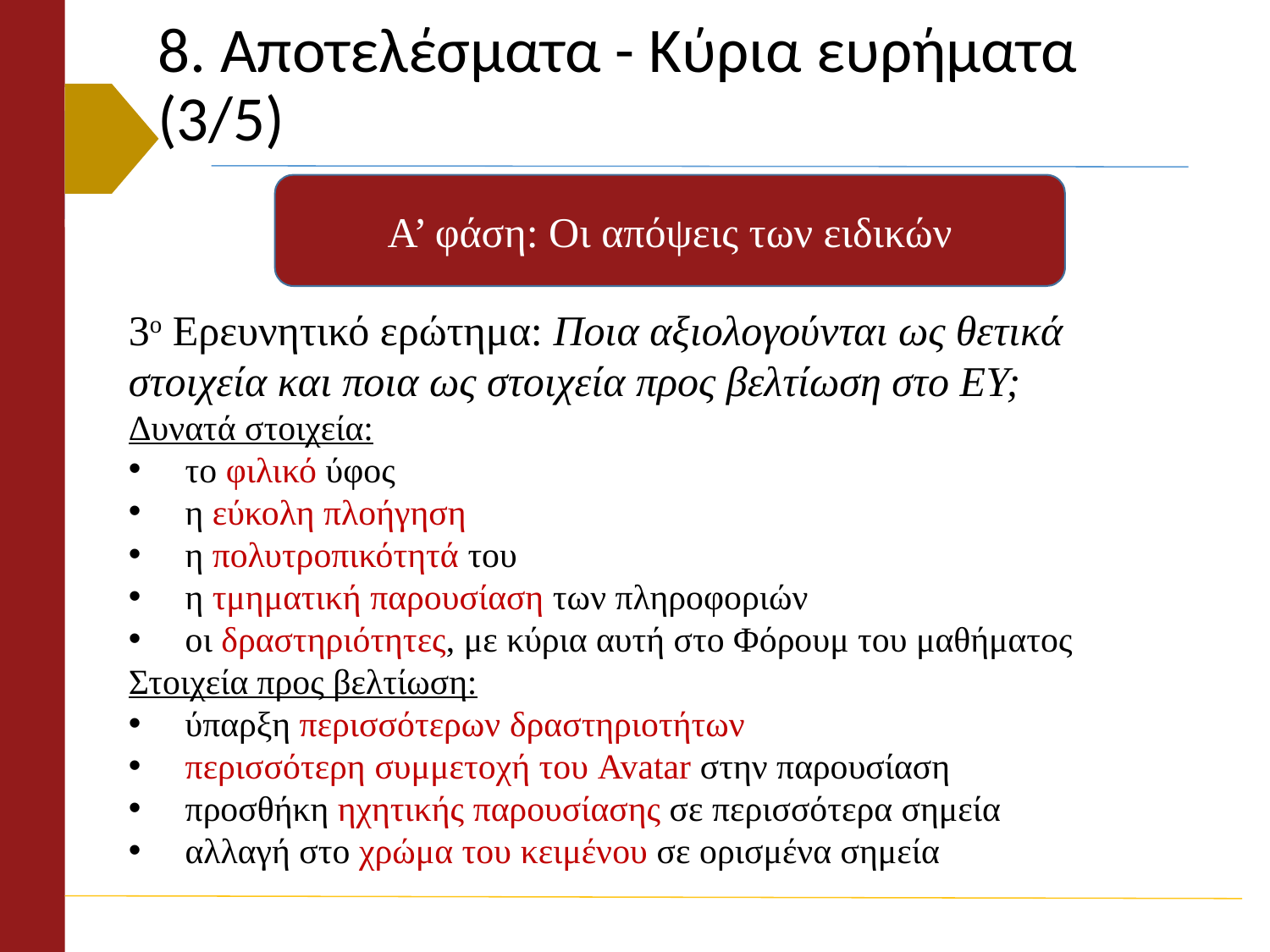

# 8. Αποτελέσματα - Κύρια ευρήματα (3/5)
Α’ φάση: Οι απόψεις των ειδικών
3ο Ερευνητικό ερώτημα: Ποια αξιολογούνται ως θετικά στοιχεία και ποια ως στοιχεία προς βελτίωση στο ΕΥ;
Δυνατά στοιχεία:
 το φιλικό ύφος
 η εύκολη πλοήγηση
 η πολυτροπικότητά του
 η τμηματική παρουσίαση των πληροφοριών
 οι δραστηριότητες, με κύρια αυτή στο Φόρουμ του μαθήματος
Στοιχεία προς βελτίωση:
 ύπαρξη περισσότερων δραστηριοτήτων
 περισσότερη συμμετοχή του Avatar στην παρουσίαση
 προσθήκη ηχητικής παρουσίασης σε περισσότερα σημεία
 αλλαγή στο χρώμα του κειμένου σε ορισμένα σημεία